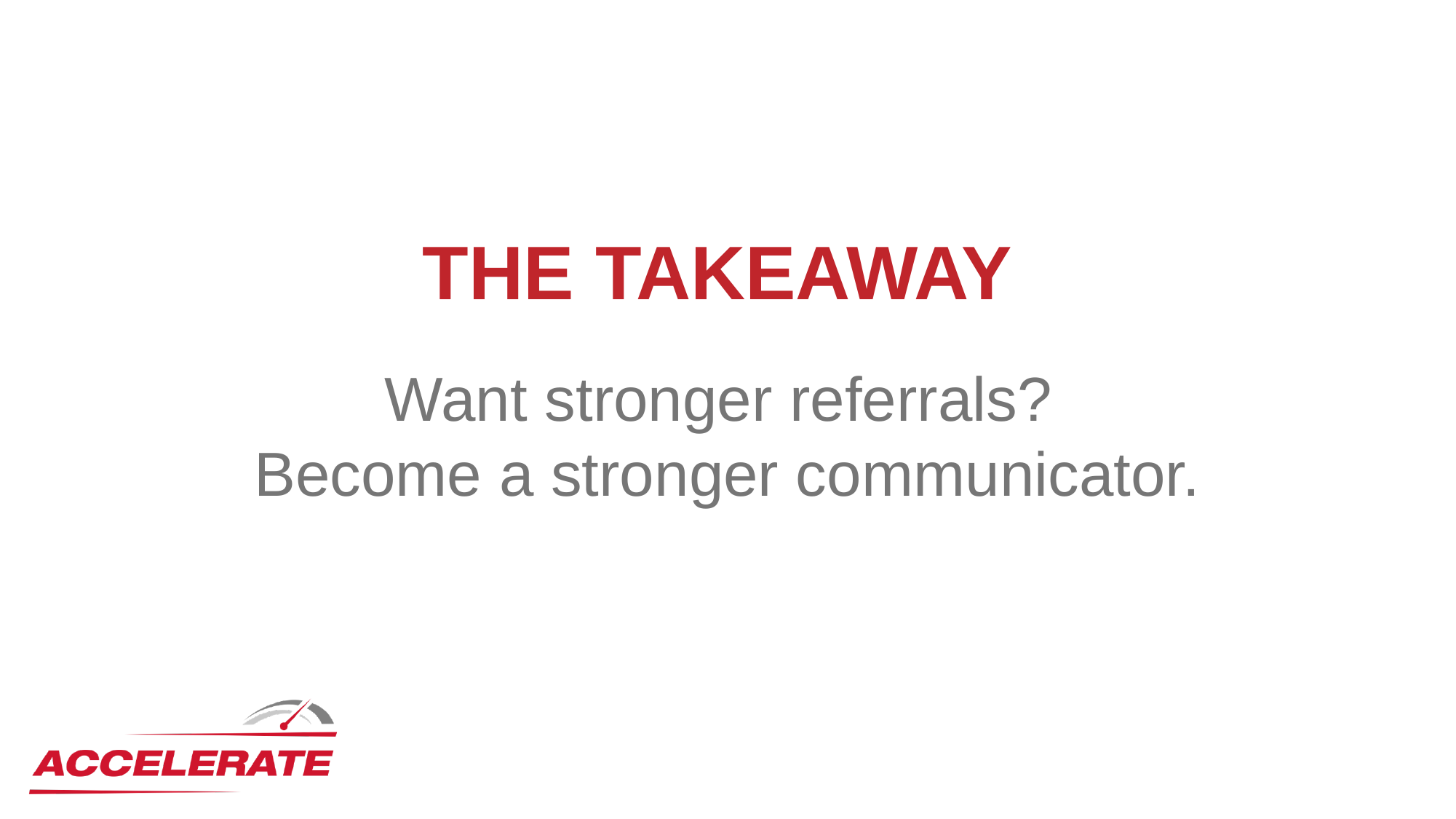

# THE TAKEAWAY
Want stronger referrals?
Become a stronger communicator.